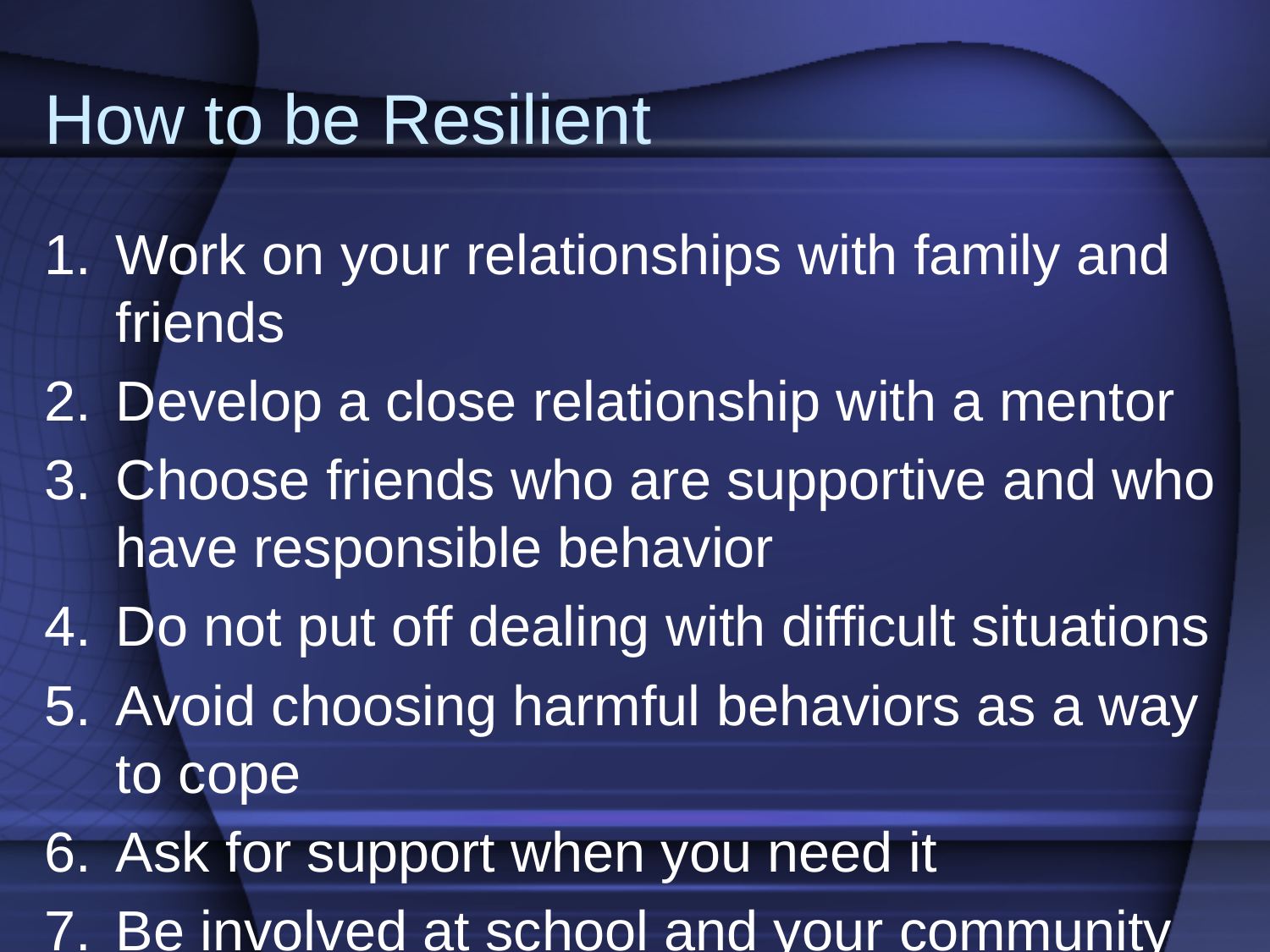

# How to be Resilient
Work on your relationships with family and friends
Develop a close relationship with a mentor
Choose friends who are supportive and who have responsible behavior
Do not put off dealing with difficult situations
Avoid choosing harmful behaviors as a way to cope
Ask for support when you need it
Be involved at school and your community